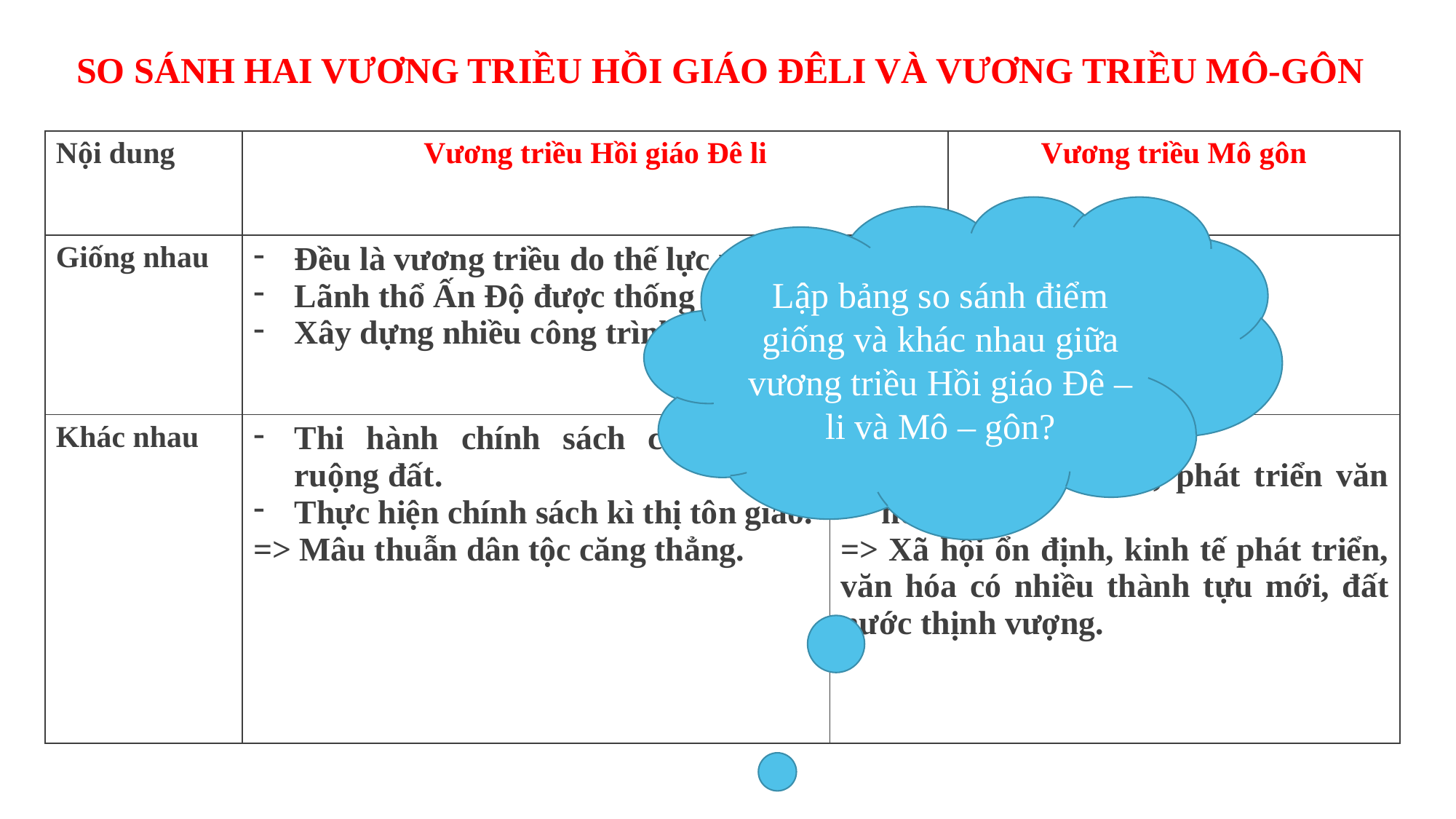

SO SÁNH HAI VƯƠNG TRIỀU HỒI GIÁO ĐÊLI VÀ VƯƠNG TRIỀU MÔ-GÔN
| Nội dung | Vương triều Hồi giáo Đê li |  | Vương triều Mô gôn |
| --- | --- | --- | --- |
| Giống nhau | Đều là vương triều do thế lực ngoại tộc cai trị. Lãnh thổ Ấn Độ được thống nhất. Xây dựng nhiều công trình kiến trúc Hồi giáo đặc sắc. |  |  |
| Khác nhau | Thi hành chính sách chiếm đoạt ruộng đất. Thực hiện chính sách kì thị tôn giáo. => Mâu thuẫn dân tộc căng thẳng. | Xóa bỏ kì thị tôn giáo. Khôi phục kinh tế, phát triển văn hóa. => Xã hội ổn định, kinh tế phát triển, văn hóa có nhiều thành tựu mới, đất nước thịnh vượng. | Xóa bỏ kì thị tôn giáo. Khôi phục kinh tế, phát triển văn hóa. => Xã hội ổn định, kinh tế phát triển, văn hóa có nhiều thành tựu mới, đất nước thịnh vượng. |
Lập bảng so sánh điểm giống và khác nhau giữa vương triều Hồi giáo Đê – li và Mô – gôn?